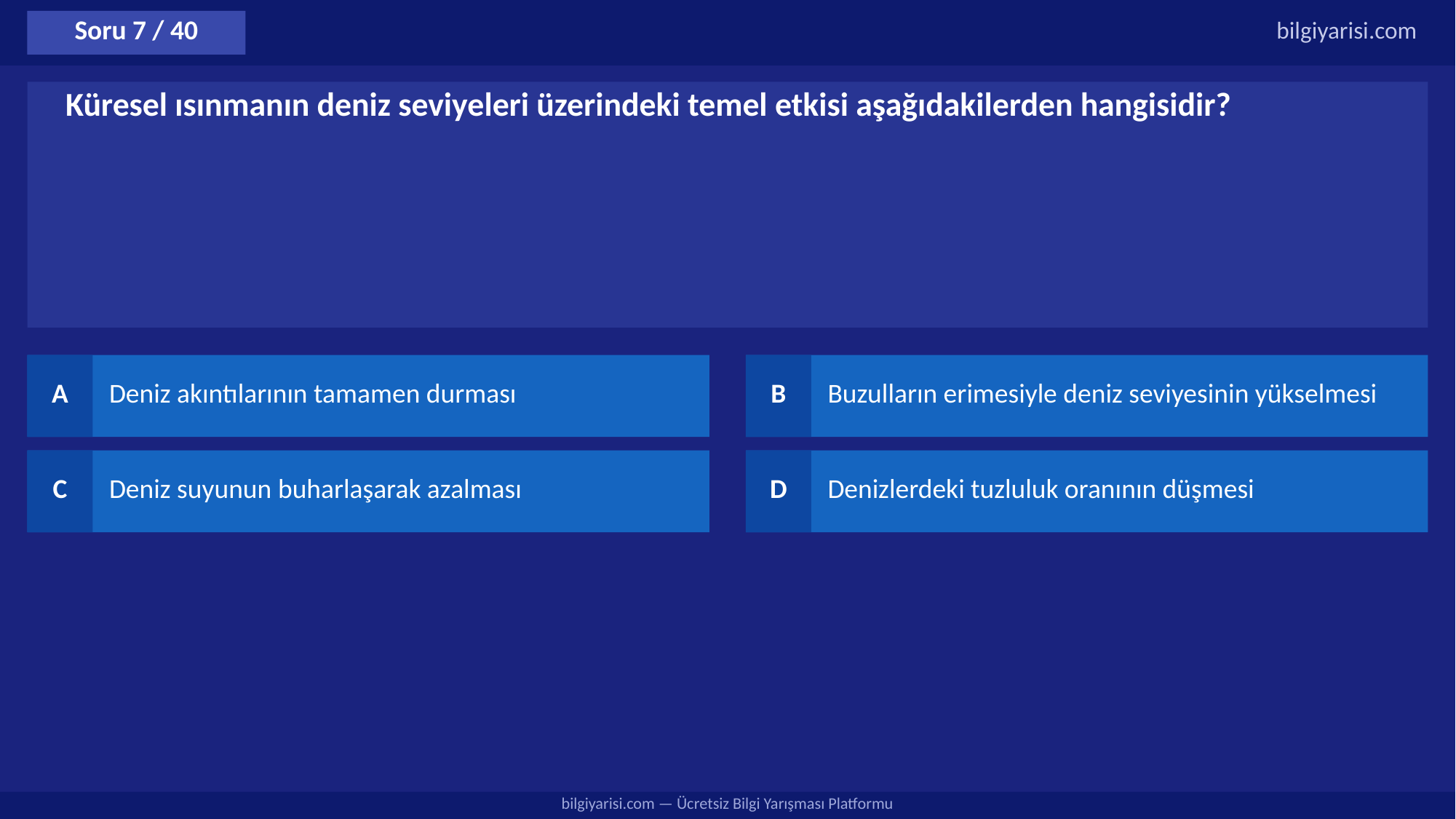

Soru 7 / 40
bilgiyarisi.com

Küresel ısınmanın deniz seviyeleri üzerindeki temel etkisi aşağıdakilerden hangisidir?

A
Deniz akıntılarının tamamen durması

B
Buzulların erimesiyle deniz seviyesinin yükselmesi

C
Deniz suyunun buharlaşarak azalması

D
Denizlerdeki tuzluluk oranının düşmesi
bilgiyarisi.com — Ücretsiz Bilgi Yarışması Platformu